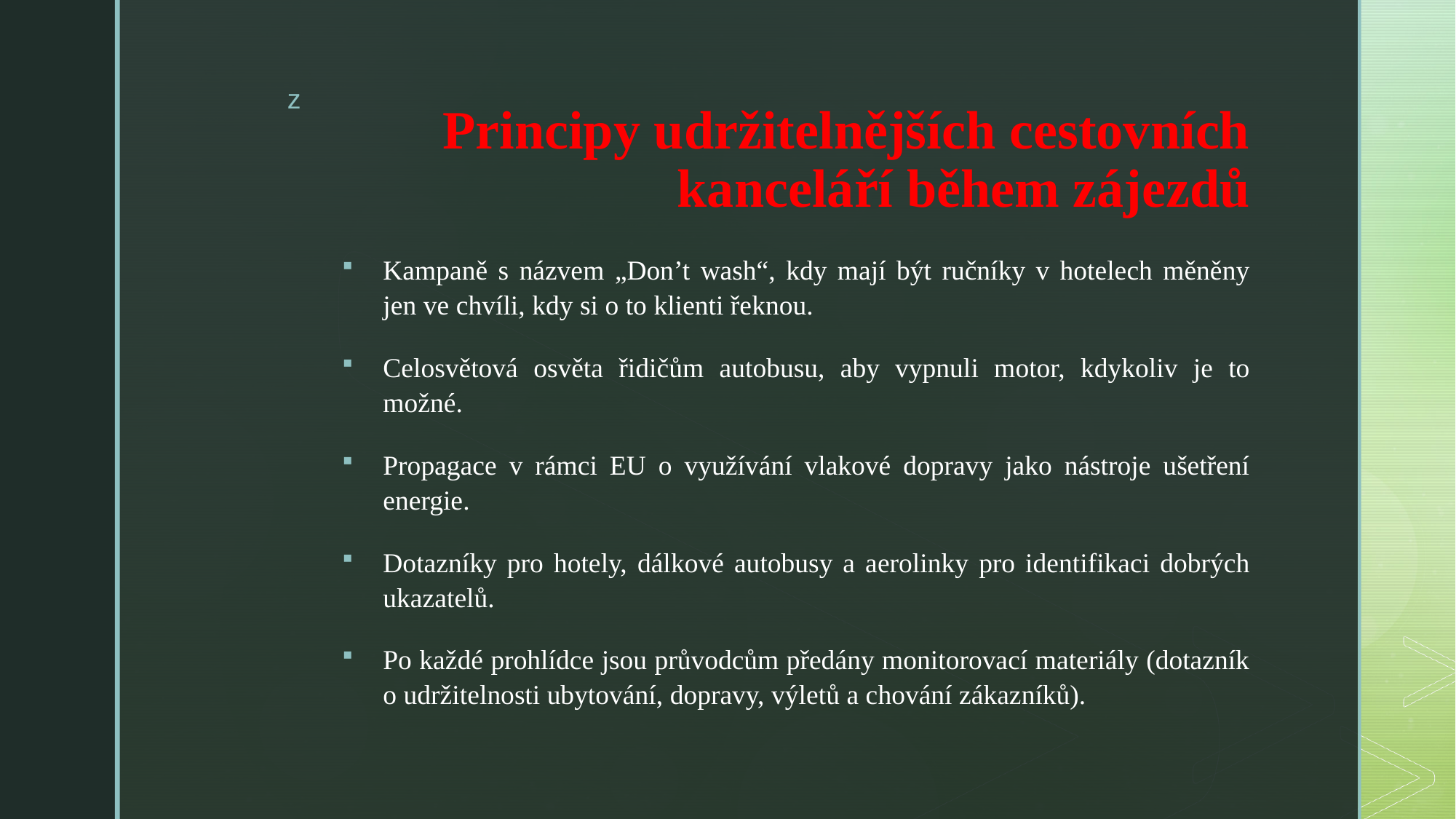

# Principy udržitelnějších cestovních kanceláří během zájezdů
Kampaně s názvem „Don’t wash“, kdy mají být ručníky v hotelech měněny jen ve chvíli, kdy si o to klienti řeknou.
Celosvětová osvěta řidičům autobusu, aby vypnuli motor, kdykoliv je to možné.
Propagace v rámci EU o využívání vlakové dopravy jako nástroje ušetření energie.
Dotazníky pro hotely, dálkové autobusy a aerolinky pro identifikaci dobrých ukazatelů.
Po každé prohlídce jsou průvodcům předány monitorovací materiály (dotazník o udržitelnosti ubytování, dopravy, výletů a chování zákazníků).